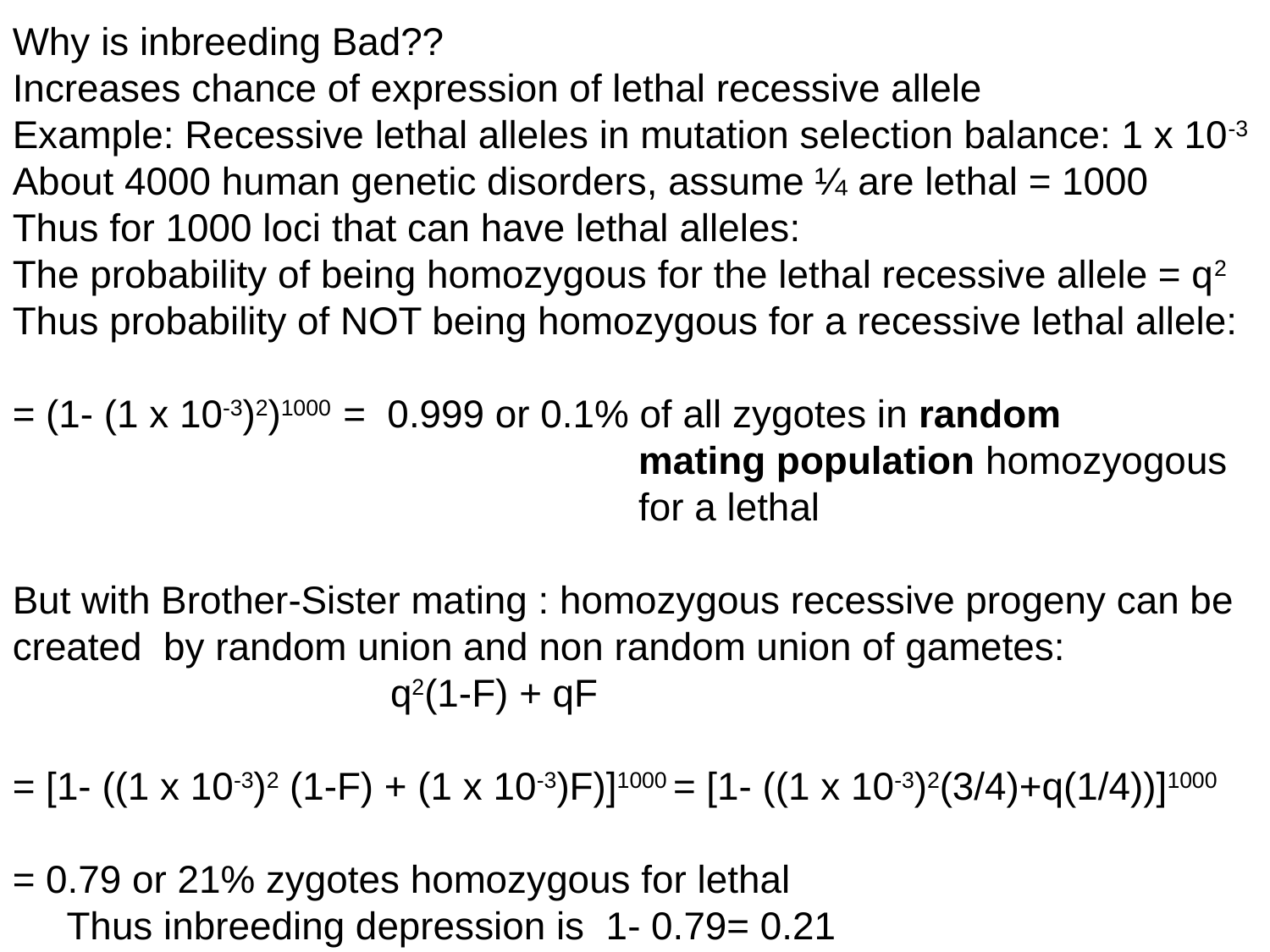

Why is inbreeding Bad??
Increases chance of expression of lethal recessive allele
Example: Recessive lethal alleles in mutation selection balance: 1 x 10-3
About 4000 human genetic disorders, assume ¼ are lethal = 1000
Thus for 1000 loci that can have lethal alleles:
The probability of being homozygous for the lethal recessive allele = q2
Thus probability of NOT being homozygous for a recessive lethal allele:

= (1- (1 x 10-3)2)1000  =  0.999 or 0.1% of all zygotes in random
                                                          mating population homozyogous
                                                          for a lethal

But with Brother-Sister mating : homozygous recessive progeny can be created  by random union and non random union of gametes:
                                   q2(1-F) + qF

= [1- ((1 x 10-3)2 (1-F) + (1 x 10-3)F)]1000 = [1- ((1 x 10-3)2(3/4)+q(1/4))]1000

= 0.79 or 21% zygotes homozygous for lethal
     Thus inbreeding depression is  1- 0.79= 0.21